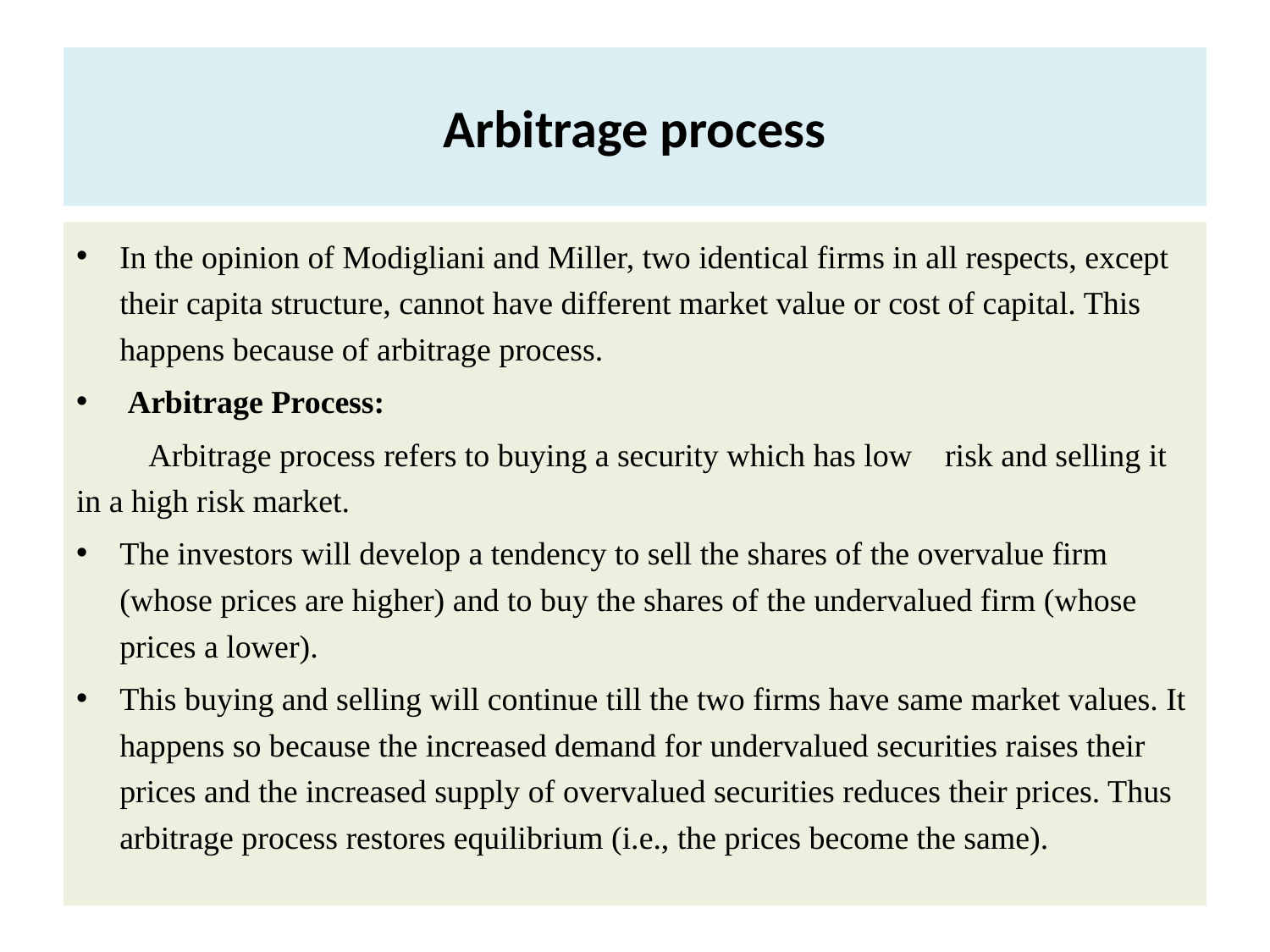

# Arbitrage process
In the opinion of Modigliani and Miller, two identical firms in all respects, except their capita structure, cannot have different market value or cost of capital. This happens because of arbitrage process.
 Arbitrage Process:
	Arbitrage process refers to buying a security which has low 	risk and selling it in a high risk market.
The investors will develop a tendency to sell the shares of the overvalue firm (whose prices are higher) and to buy the shares of the undervalued firm (whose prices a lower).
This buying and selling will continue till the two firms have same market values. It happens so because the increased demand for undervalued securities raises their prices and the increased supply of overvalued securities reduces their prices. Thus arbitrage process restores equilibrium (i.e., the prices become the same).